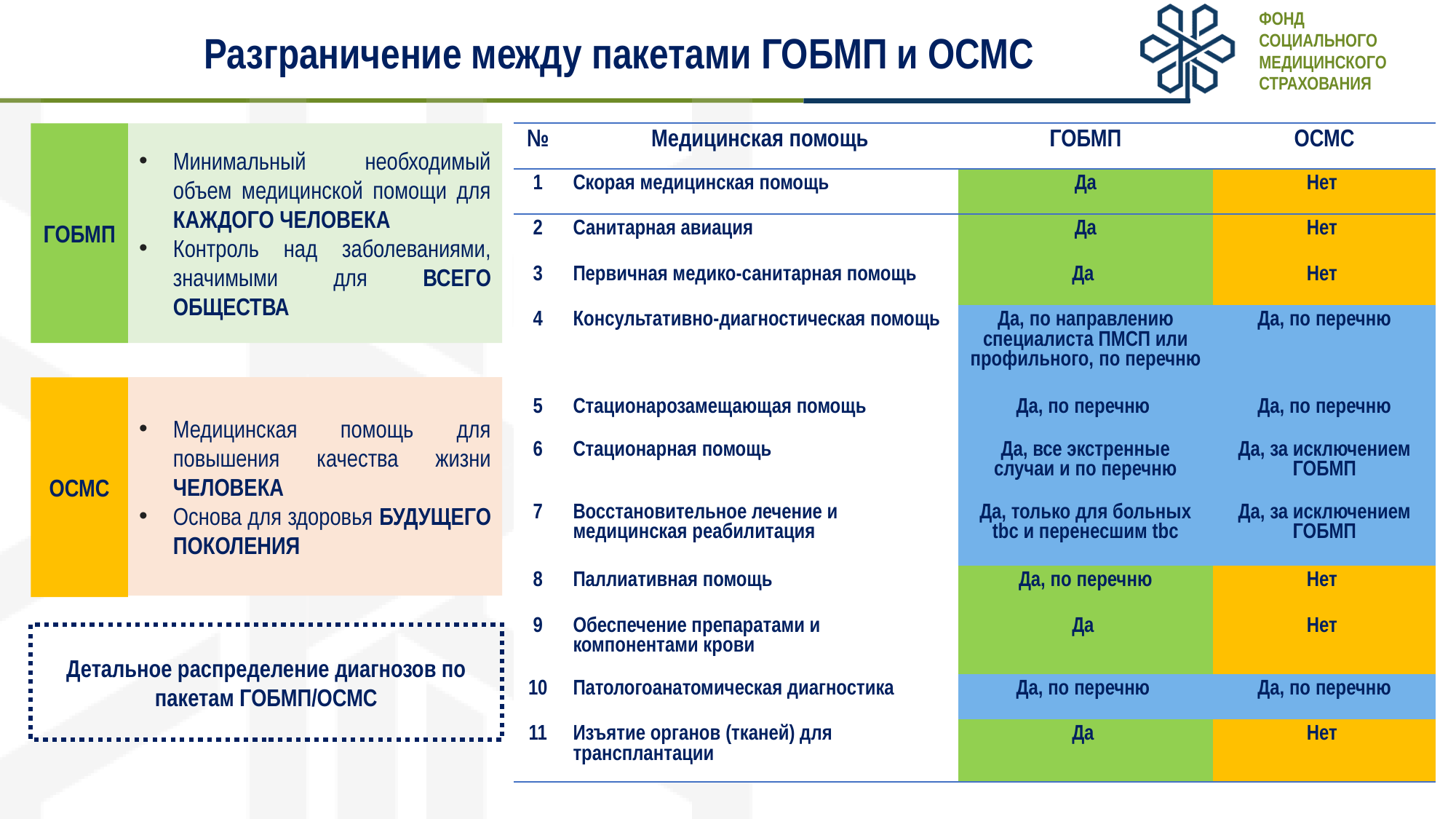

Фонд
социального
медицинского
страхования
# Разграничение между пакетами ГОБМП и ОСМС
Минимальный необходимый объем медицинской помощи для КАЖДОГО ЧЕЛОВЕКА
Контроль над заболеваниями, значимыми для ВСЕГО ОБЩЕСТВА
| № | Медицинская помощь | ГОБМП | ОСМС |
| --- | --- | --- | --- |
| 1 | Скорая медицинская помощь | Да | Нет |
| 2 | Санитарная авиация | Да | Нет |
| 3 | Первичная медико-санитарная помощь | Да | Нет |
| 4 | Консультативно-диагностическая помощь | Да, по направлению специалиста ПМСП или профильного, по перечню | Да, по перечню |
| 5 | Стационарозамещающая помощь | Да, по перечню | Да, по перечню |
| 6 | Стационарная помощь | Да, все экстренные случаи и по перечню | Да, за исключением ГОБМП |
| 7 | Восстановительное лечение и медицинская реабилитация | Да, только для больных tbc и перенесшим tbc | Да, за исключением ГОБМП |
| 8 | Паллиативная помощь | Да, по перечню | Нет |
| 9 | Обеспечение препаратами и компонентами крови | Да | Нет |
| 10 | Патологоанатомическая диагностика | Да, по перечню | Да, по перечню |
| 11 | Изъятие органов (тканей) для трансплантации | Да | Нет |
ГОБМП
Медицинская помощь для повышения качества жизни ЧЕЛОВЕКА
Основа для здоровья БУДУЩЕГО ПОКОЛЕНИЯ
ОСМС
Детальное распределение диагнозов по пакетам ГОБМП/ОСМС